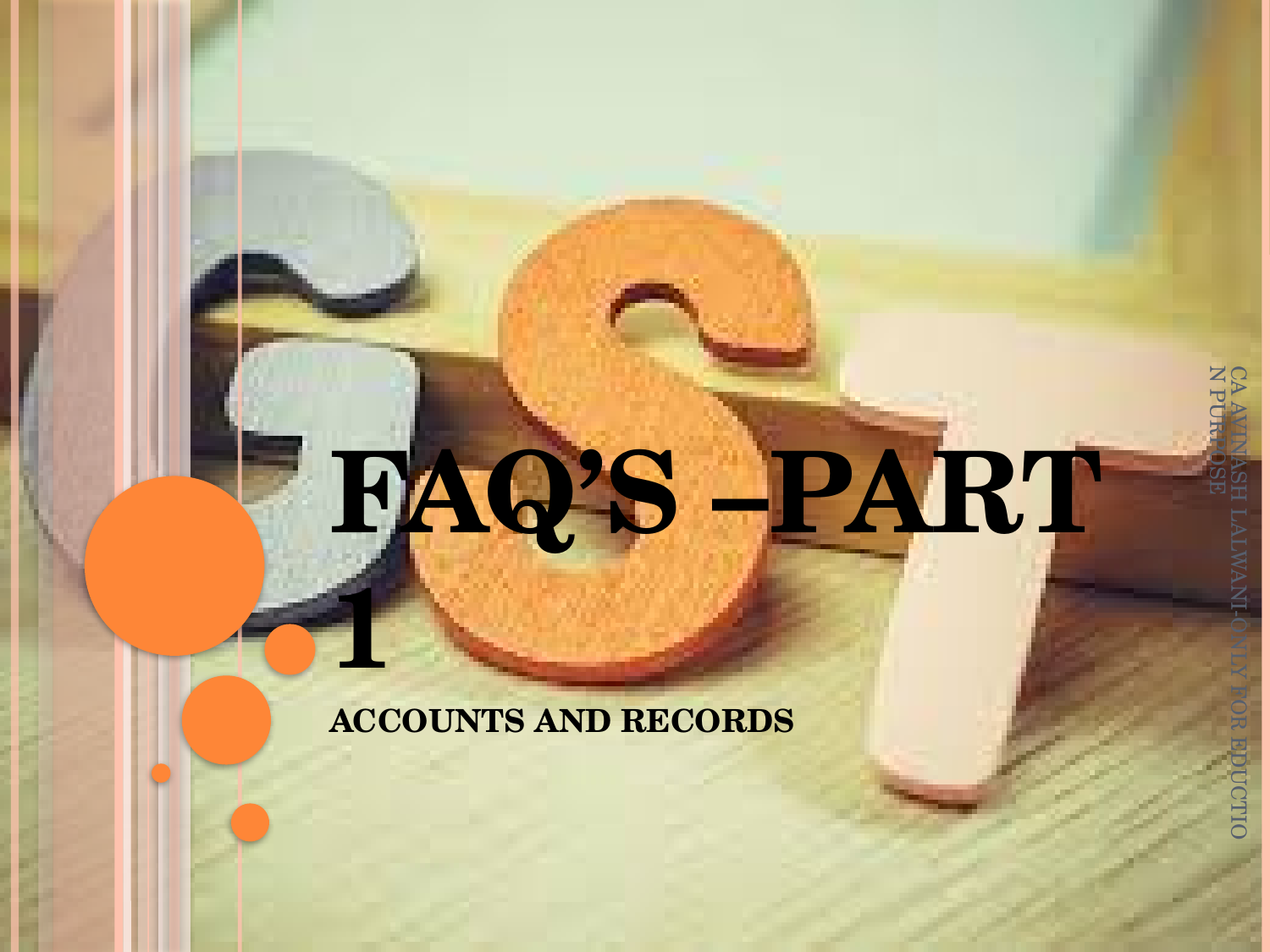

# FAQ’S –PART 1
CA AVINASH LALWANI-ONLY FOR EDUCTION PURPOSE
ACCOUNTS AND RECORDS